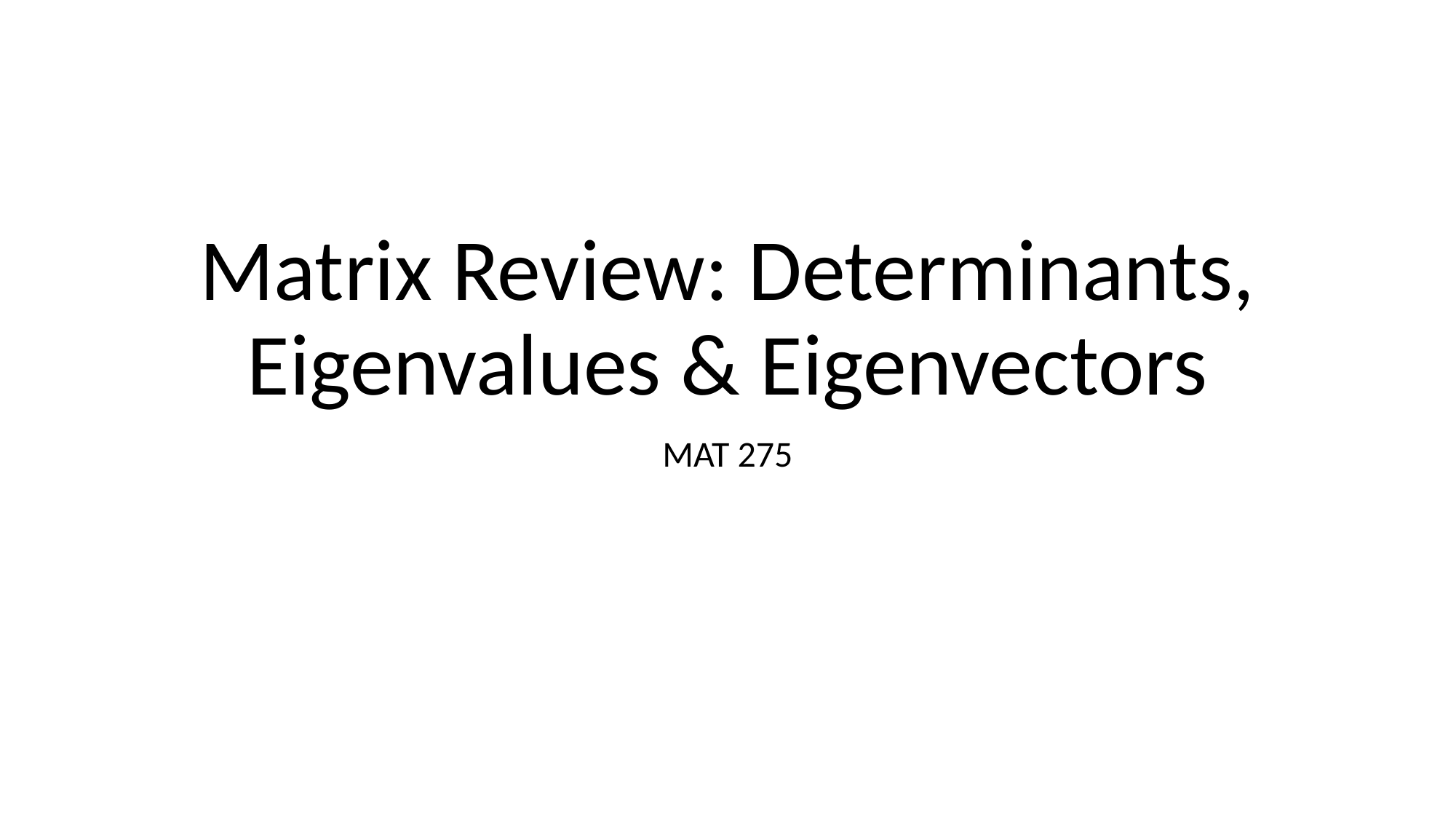

# Matrix Review: Determinants, Eigenvalues & Eigenvectors
MAT 275